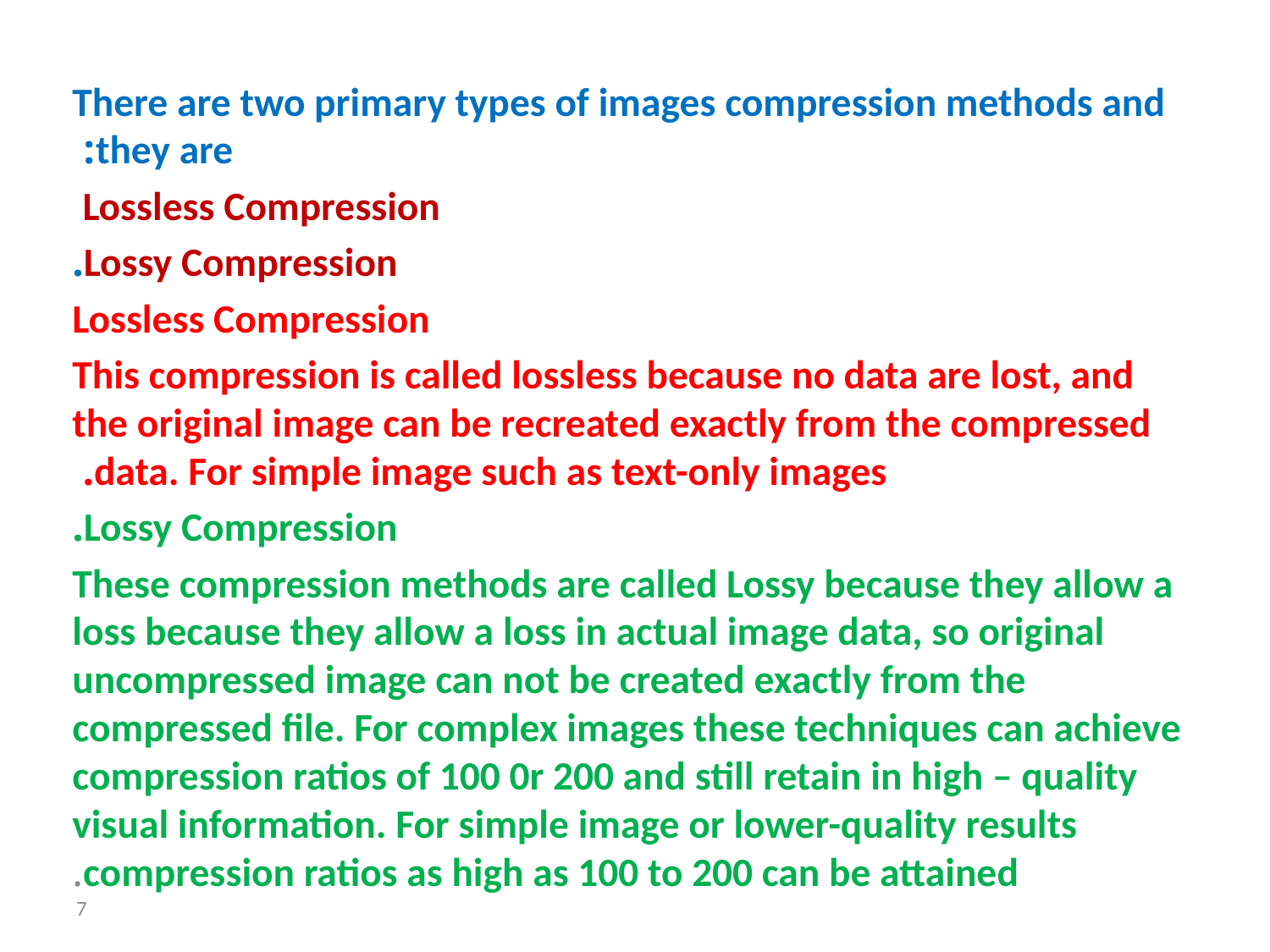

#
There are two primary types of images compression methods and they are:
Lossless Compression
Lossy Compression.
Lossless Compression
 This compression is called lossless because no data are lost, and the original image can be recreated exactly from the compressed data. For simple image such as text-only images.
Lossy Compression.
These compression methods are called Lossy because they allow a loss because they allow a loss in actual image data, so original uncompressed image can not be created exactly from the compressed file. For complex images these techniques can achieve compression ratios of 100 0r 200 and still retain in high – quality visual information. For simple image or lower-quality results compression ratios as high as 100 to 200 can be attained.
7